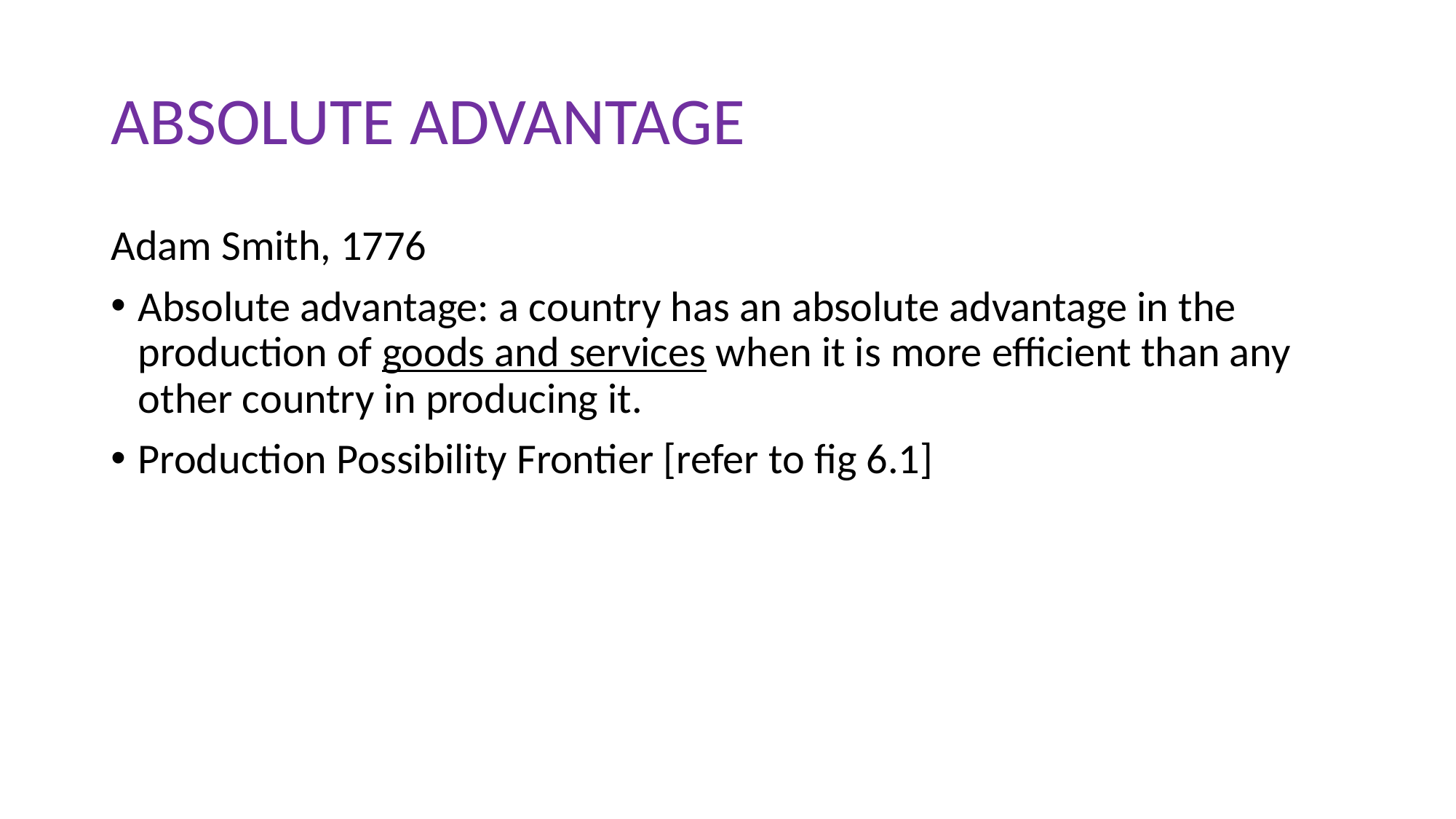

# ABSOLUTE ADVANTAGE
Adam Smith, 1776
Absolute advantage: a country has an absolute advantage in the production of goods and services when it is more efficient than any other country in producing it.
Production Possibility Frontier [refer to fig 6.1]